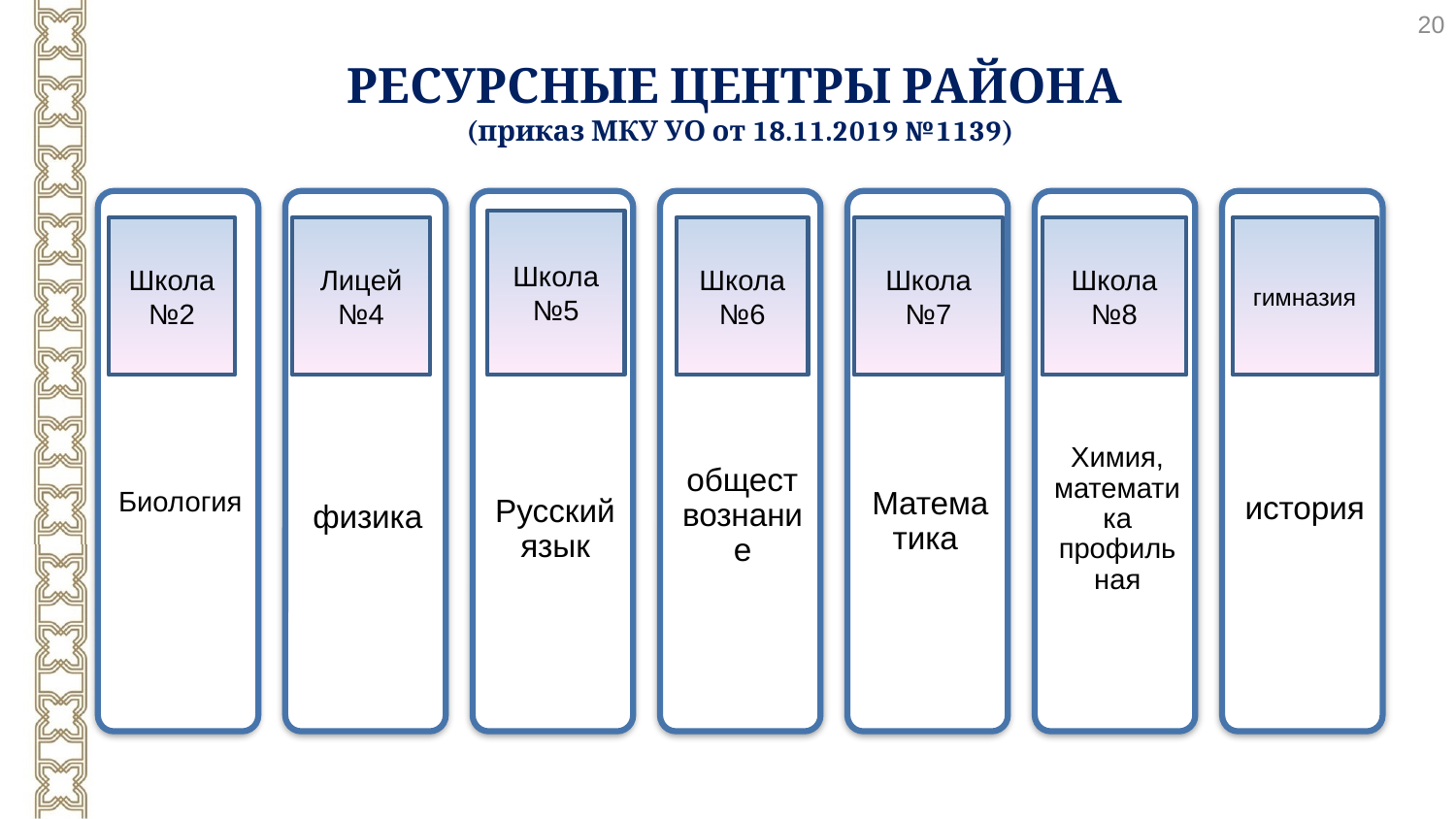

20
# РЕСУРСНЫЕ ЦЕНТРЫ РАЙОНА (приказ МКУ УО от 18.11.2019 №1139)

Биология

физика

Русский язык

обществознание

Математика

Химия, математика профильная

история
Школа №5
Школа №2
Лицей №4
Школа №7
Школа №6
Школа №8
гимназия